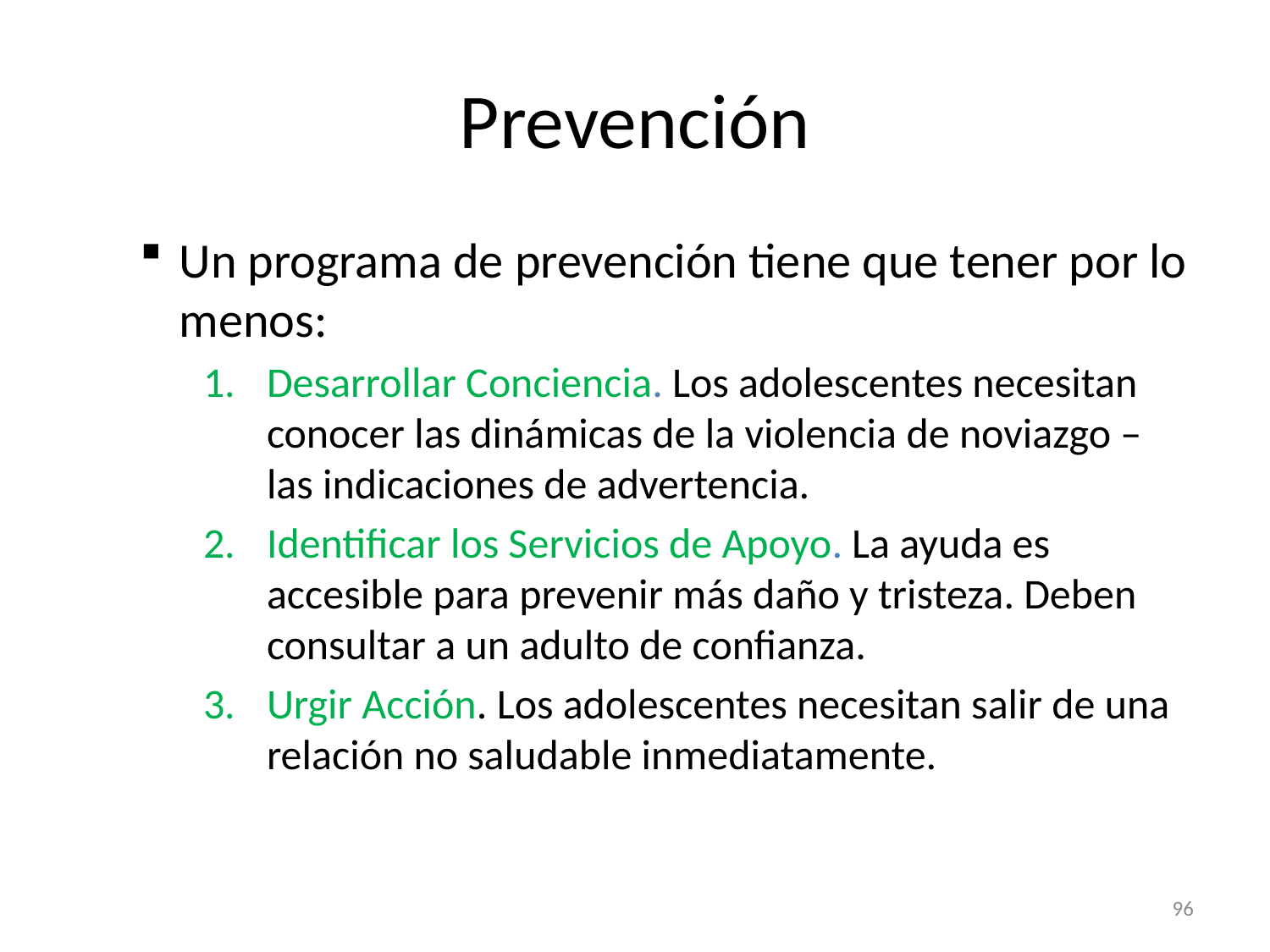

# Prevención
Un programa de prevención tiene que tener por lo menos:
Desarrollar Conciencia. Los adolescentes necesitan conocer las dinámicas de la violencia de noviazgo – las indicaciones de advertencia.
Identificar los Servicios de Apoyo. La ayuda es accesible para prevenir más daño y tristeza. Deben consultar a un adulto de confianza.
Urgir Acción. Los adolescentes necesitan salir de una relación no saludable inmediatamente.
96